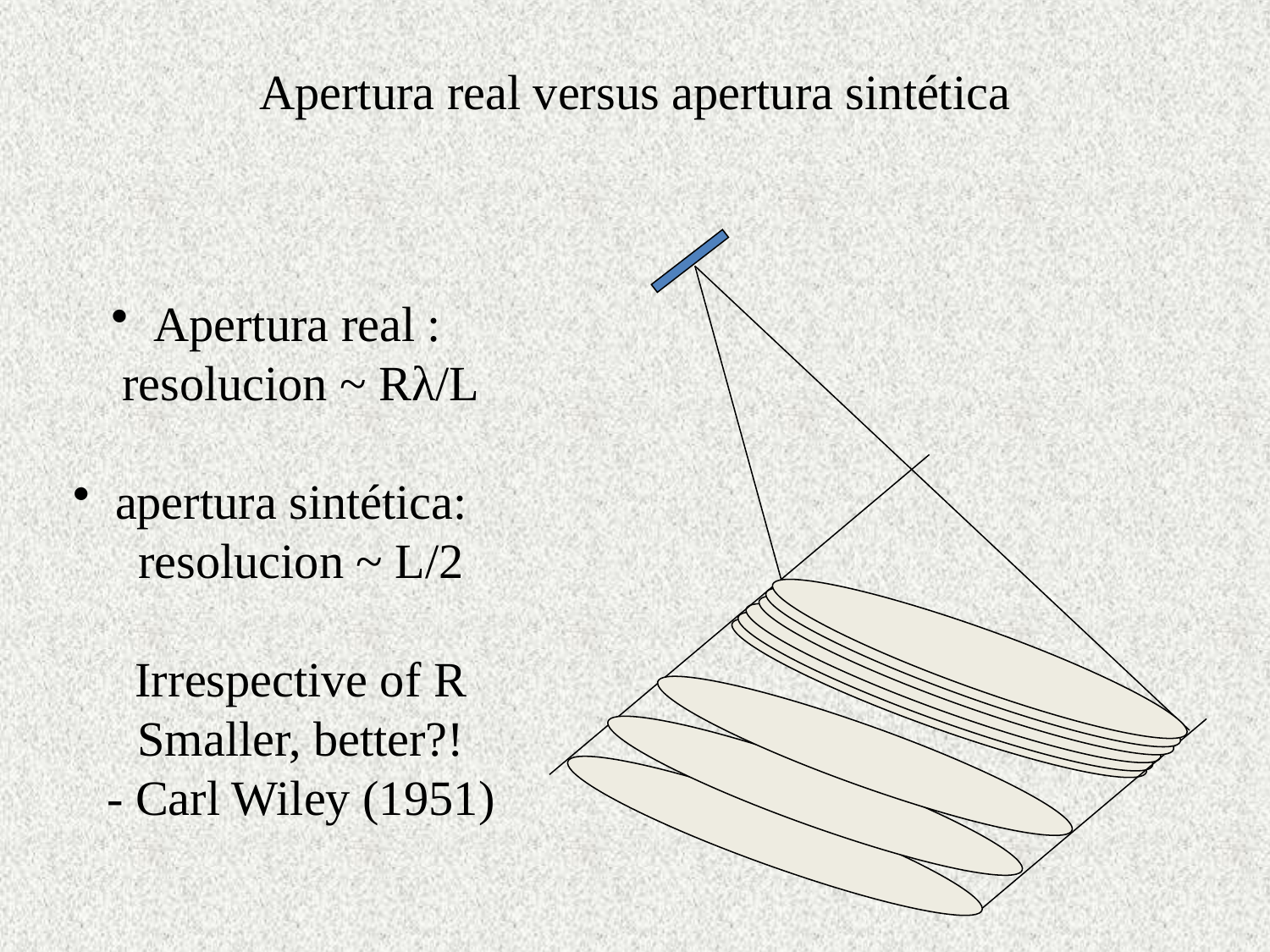

# Apertura real versus apertura sintética

 Apertura real :
   resolucion ~ Rλ/L

 apertura sintética:
   resolucion ~ L/2

   Irrespective of R
   Smaller, better?!
   - Carl Wiley (1951)